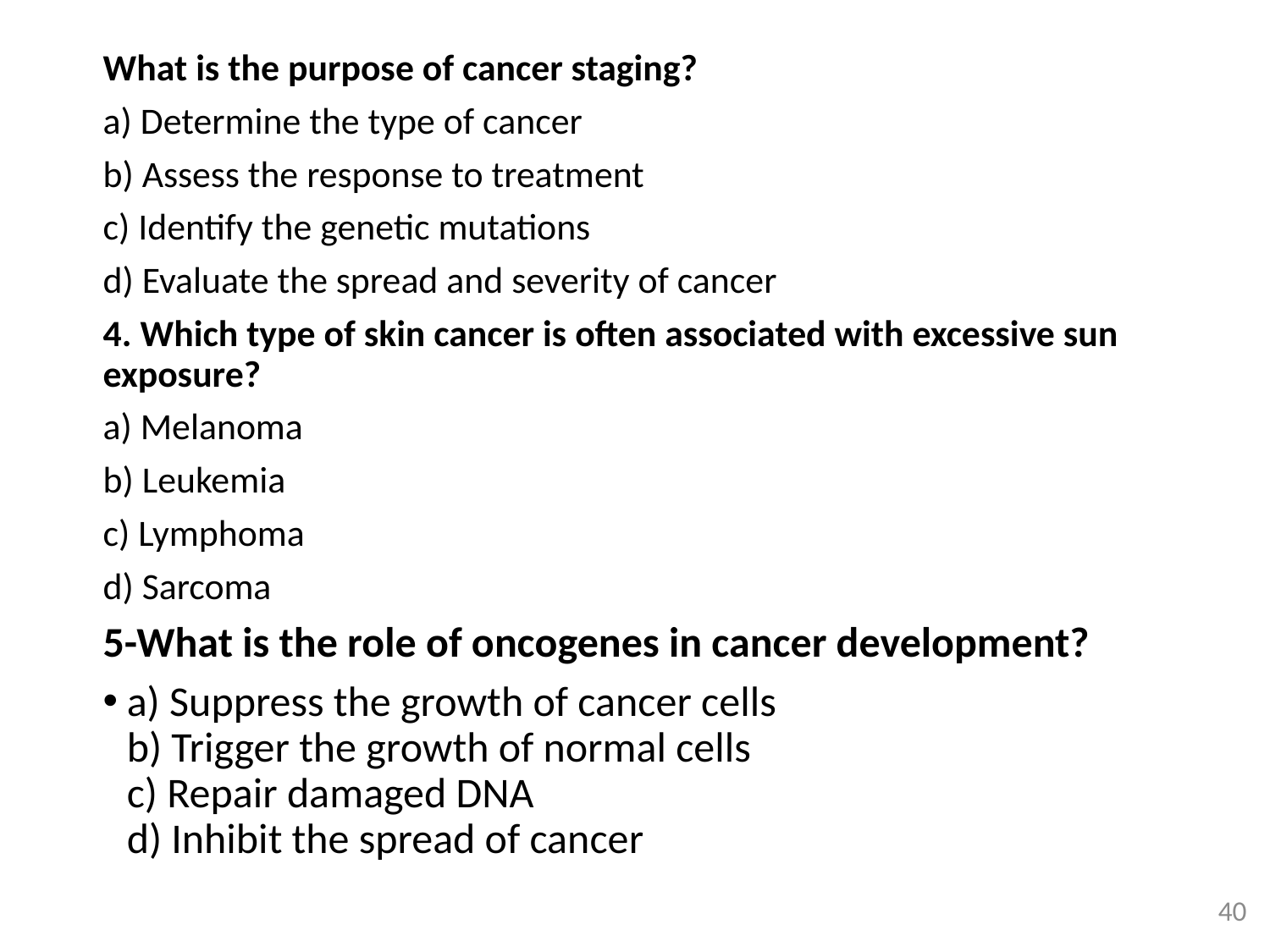

What is the purpose of cancer staging?
a) Determine the type of cancer
b) Assess the response to treatment
c) Identify the genetic mutations
d) Evaluate the spread and severity of cancer
4. Which type of skin cancer is often associated with excessive sun exposure?
a) Melanoma
b) Leukemia
c) Lymphoma
d) Sarcoma
5-What is the role of oncogenes in cancer development?
a) Suppress the growth of cancer cells
b) Trigger the growth of normal cells
c) Repair damaged DNA
d) Inhibit the spread of cancer

#
40